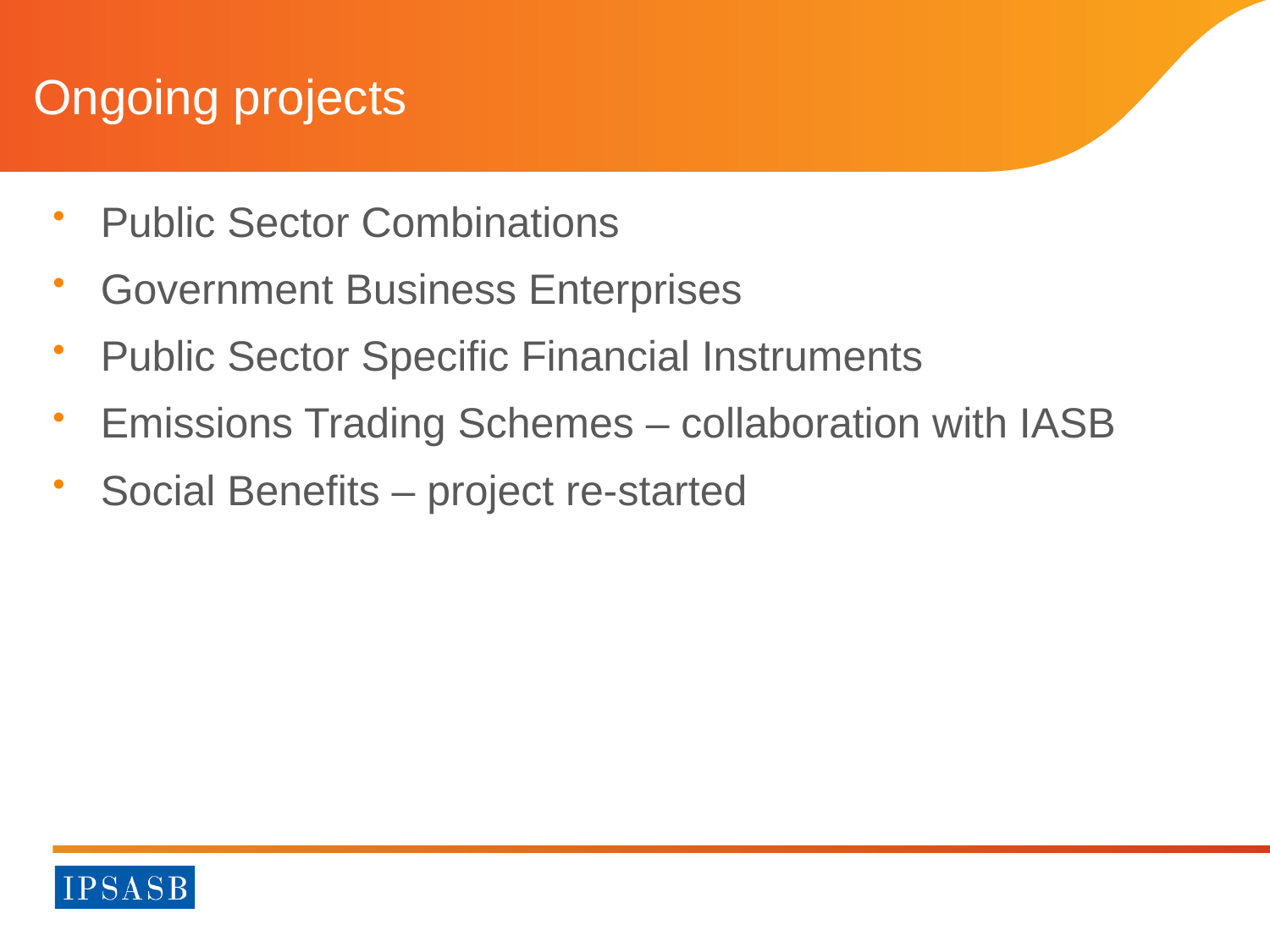

Ongoing projects
Public Sector Combinations
Government Business Enterprises
Public Sector Specific Financial Instruments
Emissions Trading Schemes – collaboration with IASB
Social Benefits – project re-started